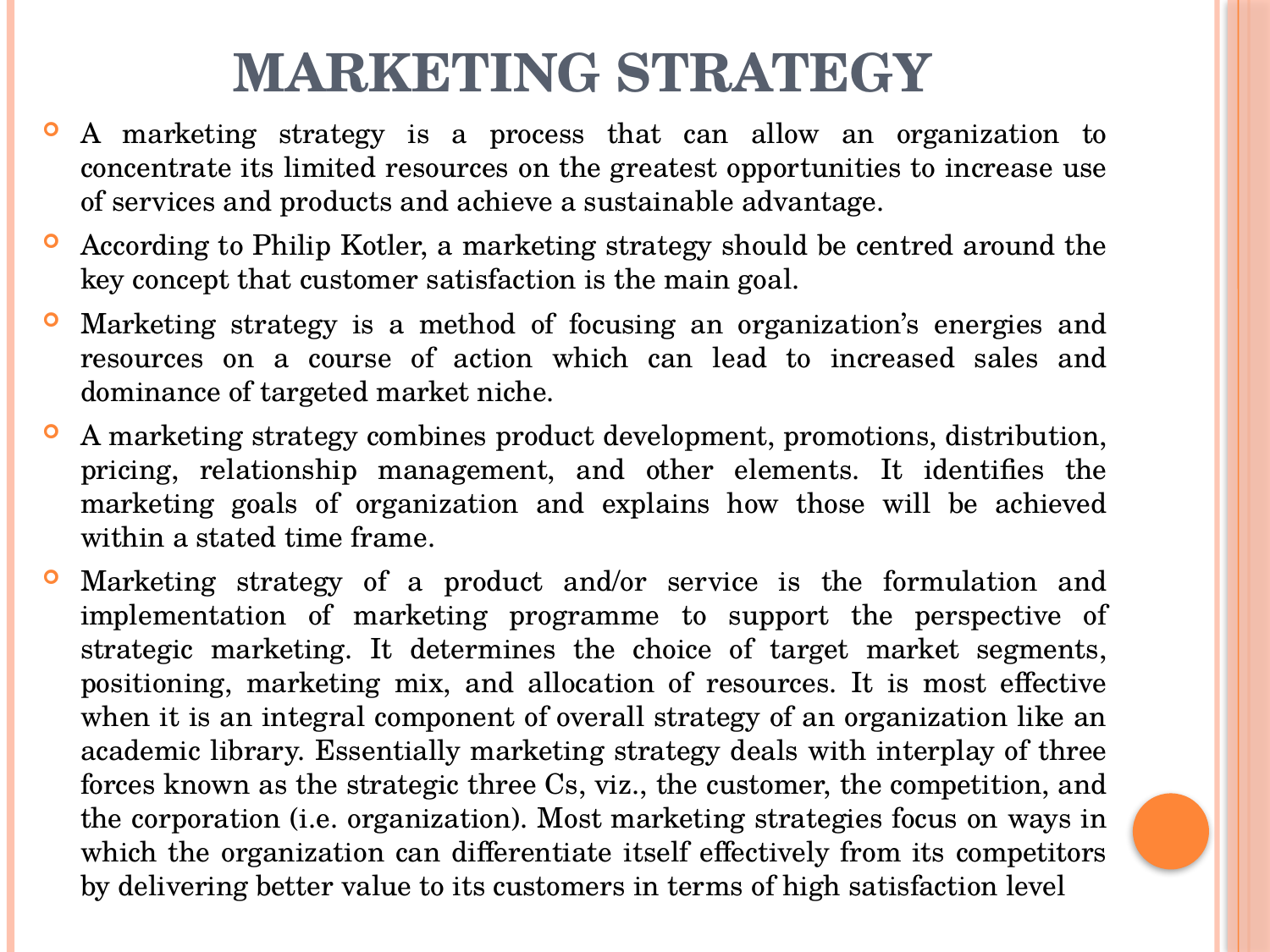

# MARKETING STRATEGY
A marketing strategy is a process that can allow an organization to concentrate its limited resources on the greatest opportunities to increase use of services and products and achieve a sustainable advantage.
According to Philip Kotler, a marketing strategy should be centred around the key concept that customer satisfaction is the main goal.
Marketing strategy is a method of focusing an organization’s energies and resources on a course of action which can lead to increased sales and dominance of targeted market niche.
A marketing strategy combines product development, promotions, distribution, pricing, relationship management, and other elements. It identifies the marketing goals of organization and explains how those will be achieved within a stated time frame.
Marketing strategy of a product and/or service is the formulation and implementation of marketing programme to support the perspective of strategic marketing. It determines the choice of target market segments, positioning, marketing mix, and allocation of resources. It is most effective when it is an integral component of overall strategy of an organization like an academic library. Essentially marketing strategy deals with interplay of three forces known as the strategic three Cs, viz., the customer, the competition, and the corporation (i.e. organization). Most marketing strategies focus on ways in which the organization can differentiate itself effectively from its competitors by delivering better value to its customers in terms of high satisfaction level